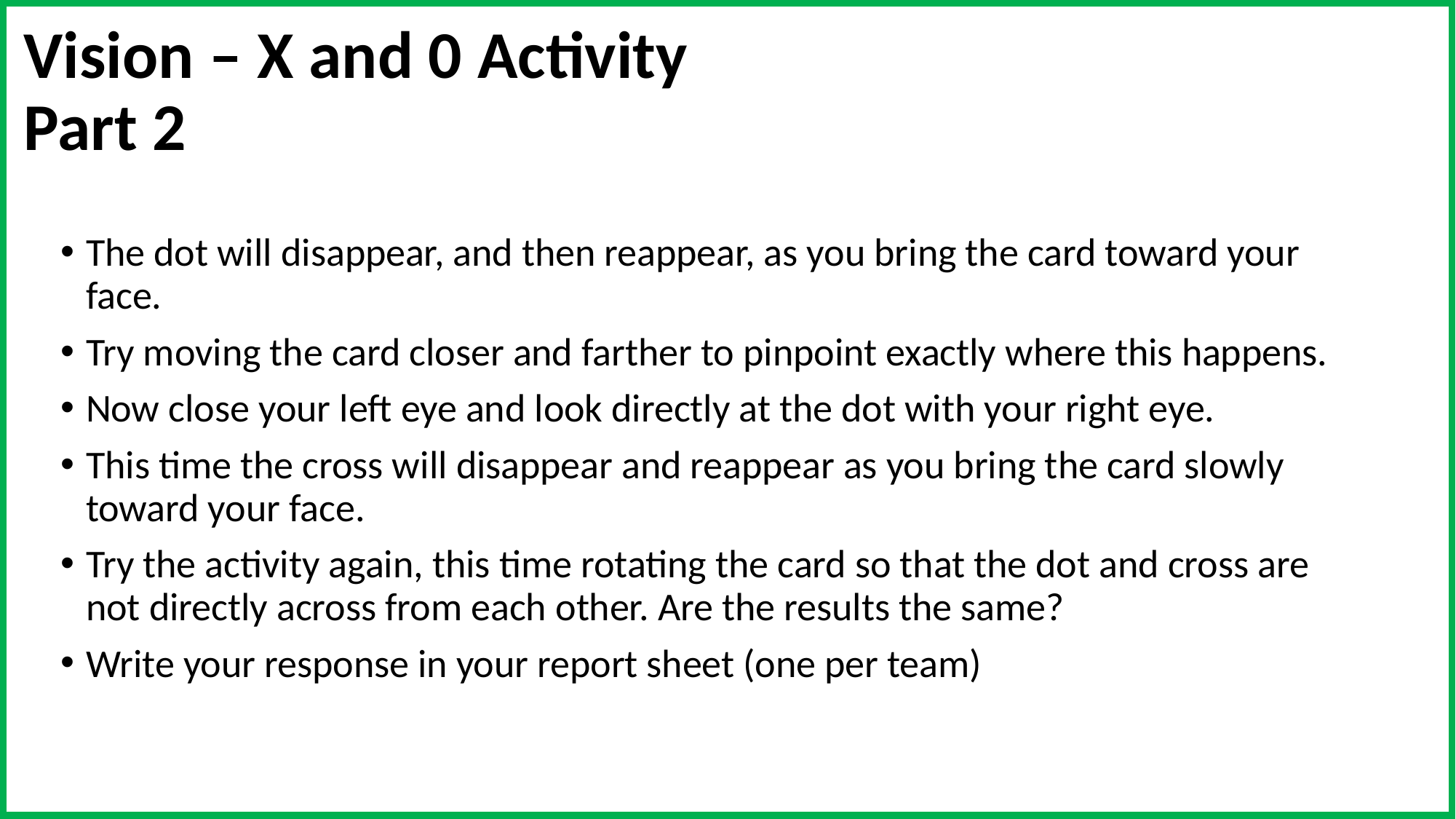

# Vision – X and 0 Activity Part 2
The dot will disappear, and then reappear, as you bring the card toward your face.
Try moving the card closer and farther to pinpoint exactly where this happens.
Now close your left eye and look directly at the dot with your right eye.
This time the cross will disappear and reappear as you bring the card slowly toward your face.
Try the activity again, this time rotating the card so that the dot and cross are not directly across from each other. Are the results the same?
Write your response in your report sheet (one per team)